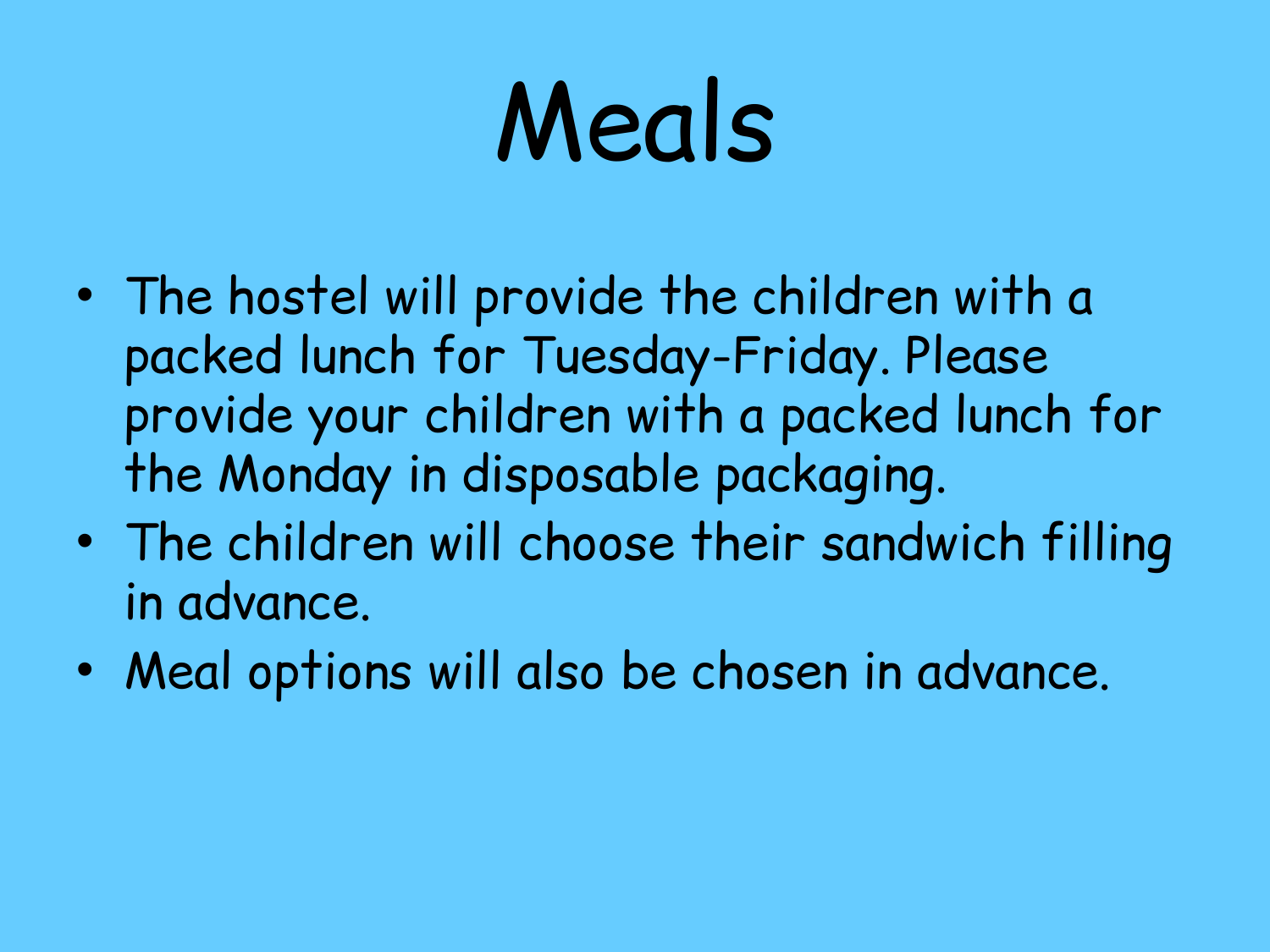

# Meals
The hostel will provide the children with a packed lunch for Tuesday-Friday. Please provide your children with a packed lunch for the Monday in disposable packaging.
The children will choose their sandwich filling in advance.
Meal options will also be chosen in advance.